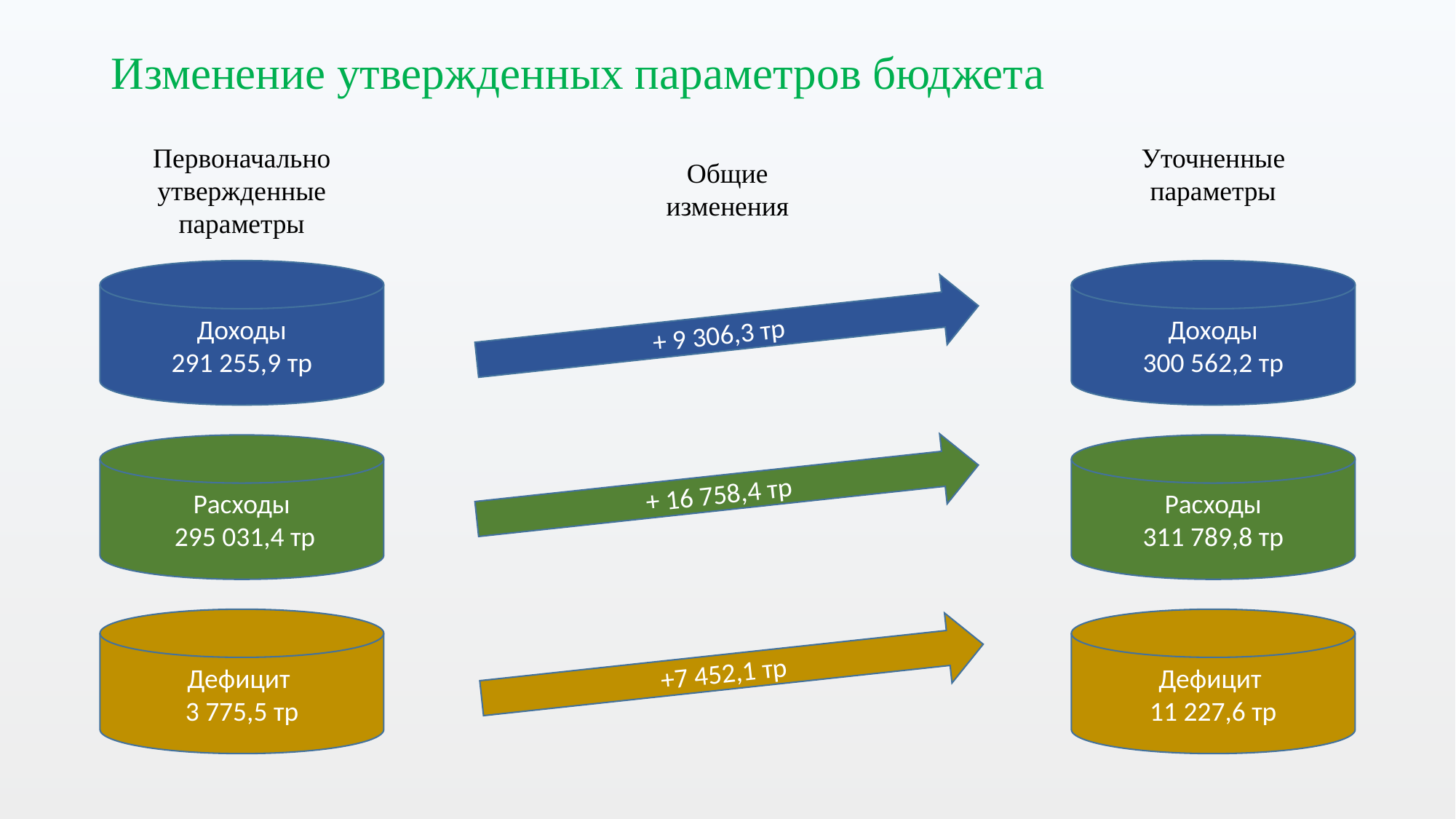

# Изменение утвержденных параметров бюджета
Первоначально утвержденные параметры
Уточненные параметры
Общие изменения
Доходы
291 255,9 тр
Доходы
300 562,2 тр
+ 9 306,3 тр
Расходы
 295 031,4 тр
Расходы
311 789,8 тр
+ 16 758,4 тр
Дефицит
3 775,5 тр
Дефицит
11 227,6 тр
+7 452,1 тр